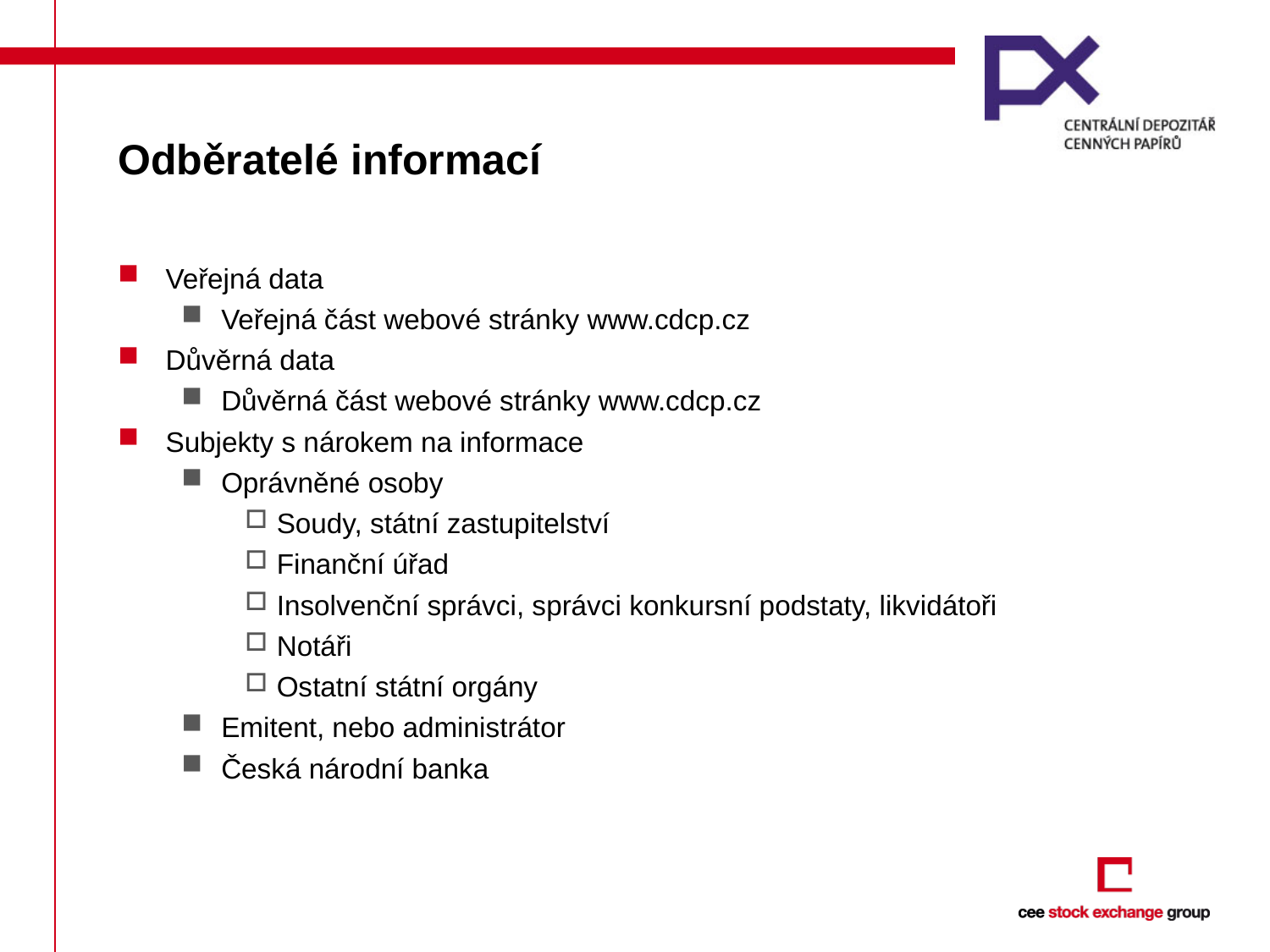

# Odběratelé informací
Veřejná data
Veřejná část webové stránky www.cdcp.cz
Důvěrná data
Důvěrná část webové stránky www.cdcp.cz
Subjekty s nárokem na informace
Oprávněné osoby
Soudy, státní zastupitelství
Finanční úřad
Insolvenční správci, správci konkursní podstaty, likvidátoři
Notáři
Ostatní státní orgány
Emitent, nebo administrátor
Česká národní banka